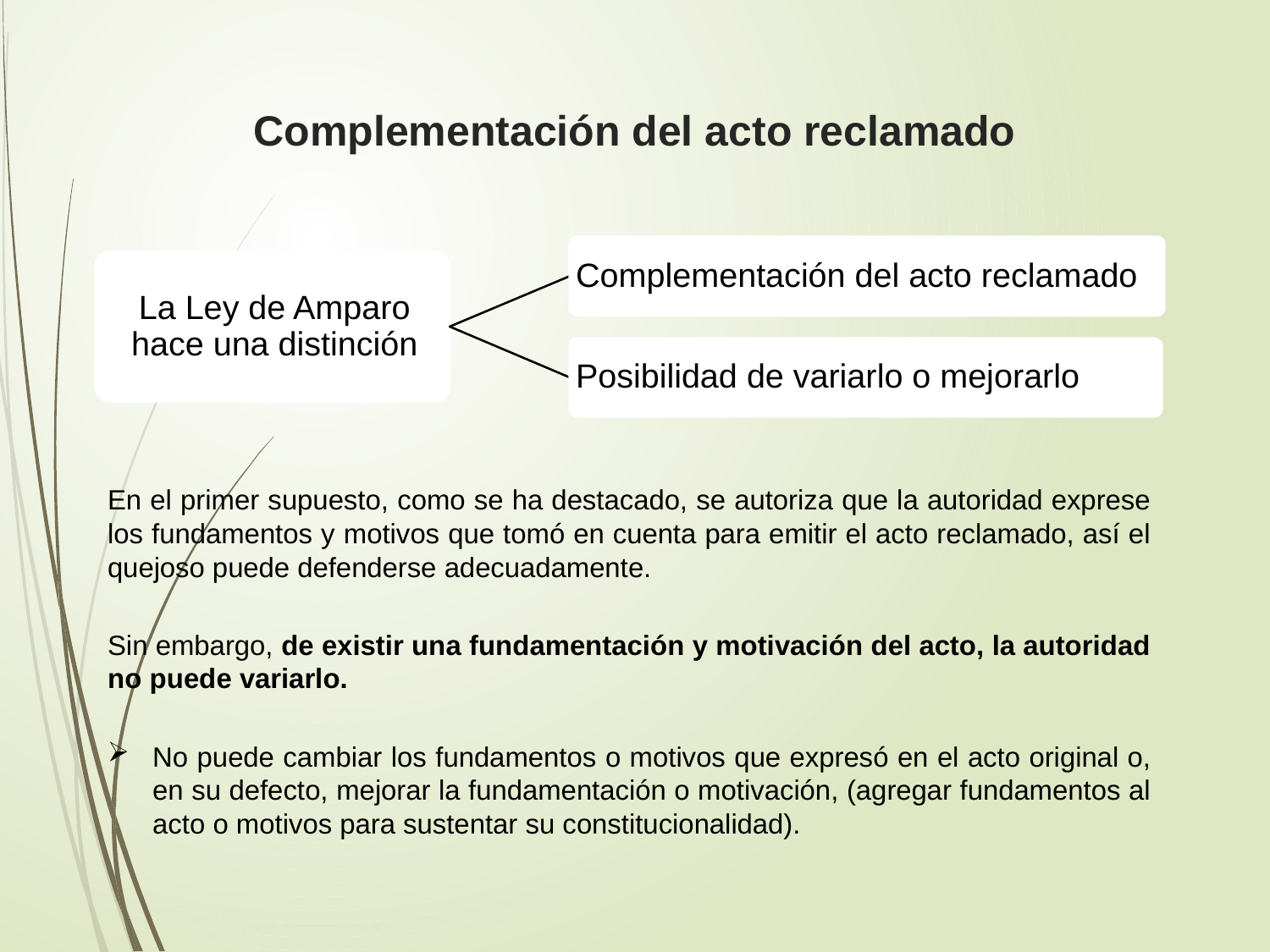

# Complementación del acto reclamado
La Ley de Amparo hace una distinción

Complementación del acto reclamado

Posibilidad de variarlo o mejorarlo
En el primer supuesto, como se ha destacado, se autoriza que la autoridad exprese los fundamentos y motivos que tomó en cuenta para emitir el acto reclamado, así el quejoso puede defenderse adecuadamente.

Sin embargo, de existir una fundamentación y motivación del acto, la autoridad no puede variarlo.

No puede cambiar los fundamentos o motivos que expresó en el acto original o, en su defecto, mejorar la fundamentación o motivación, (agregar fundamentos al acto o motivos para sustentar su constitucionalidad).